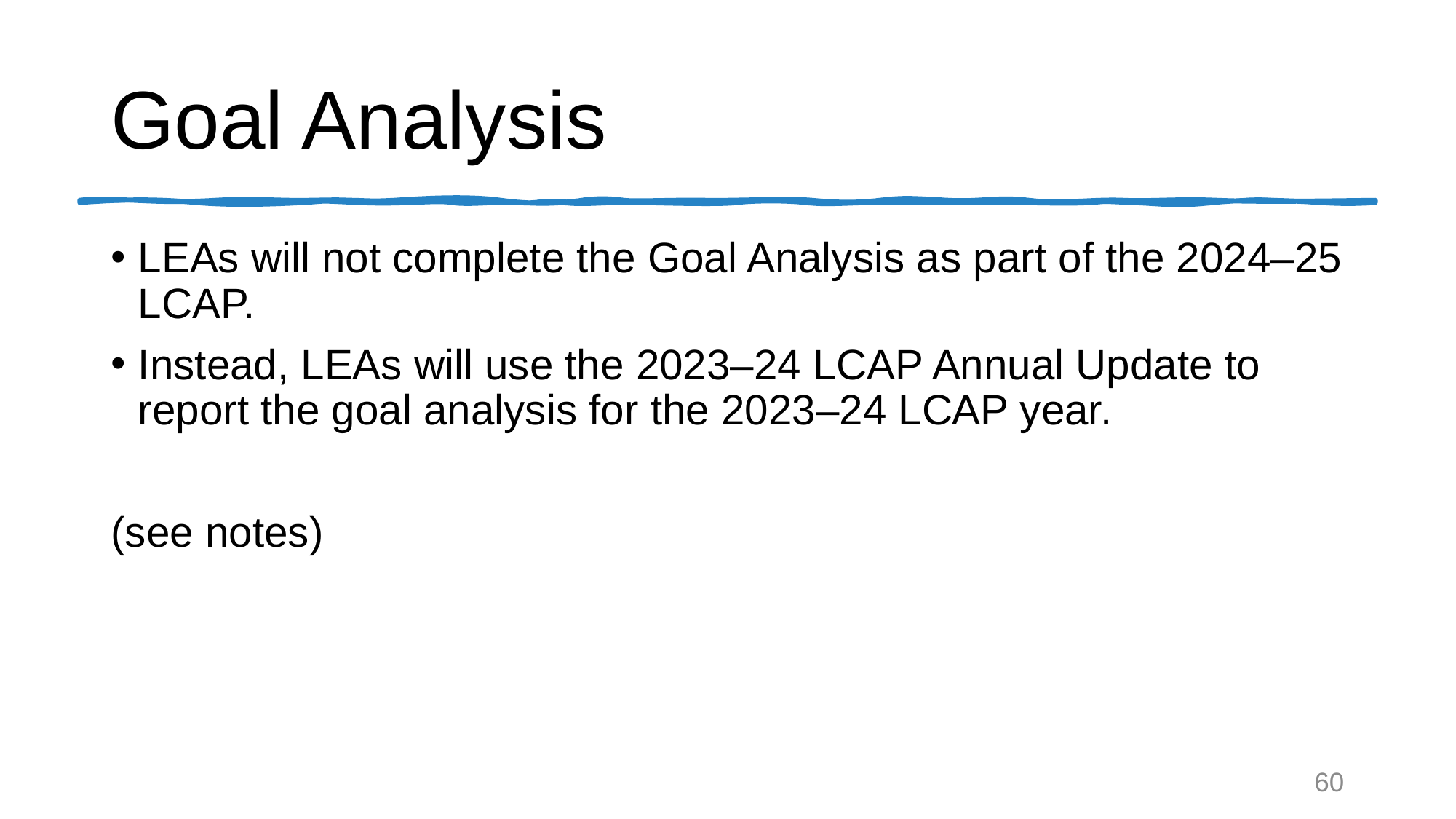

# Goal Analysis

LEAs will not complete the Goal Analysis as part of the 2024–25 LCAP.
Instead, LEAs will use the 2023–24 LCAP Annual Update to report the goal analysis for the 2023–24 LCAP year.

(see notes)
60